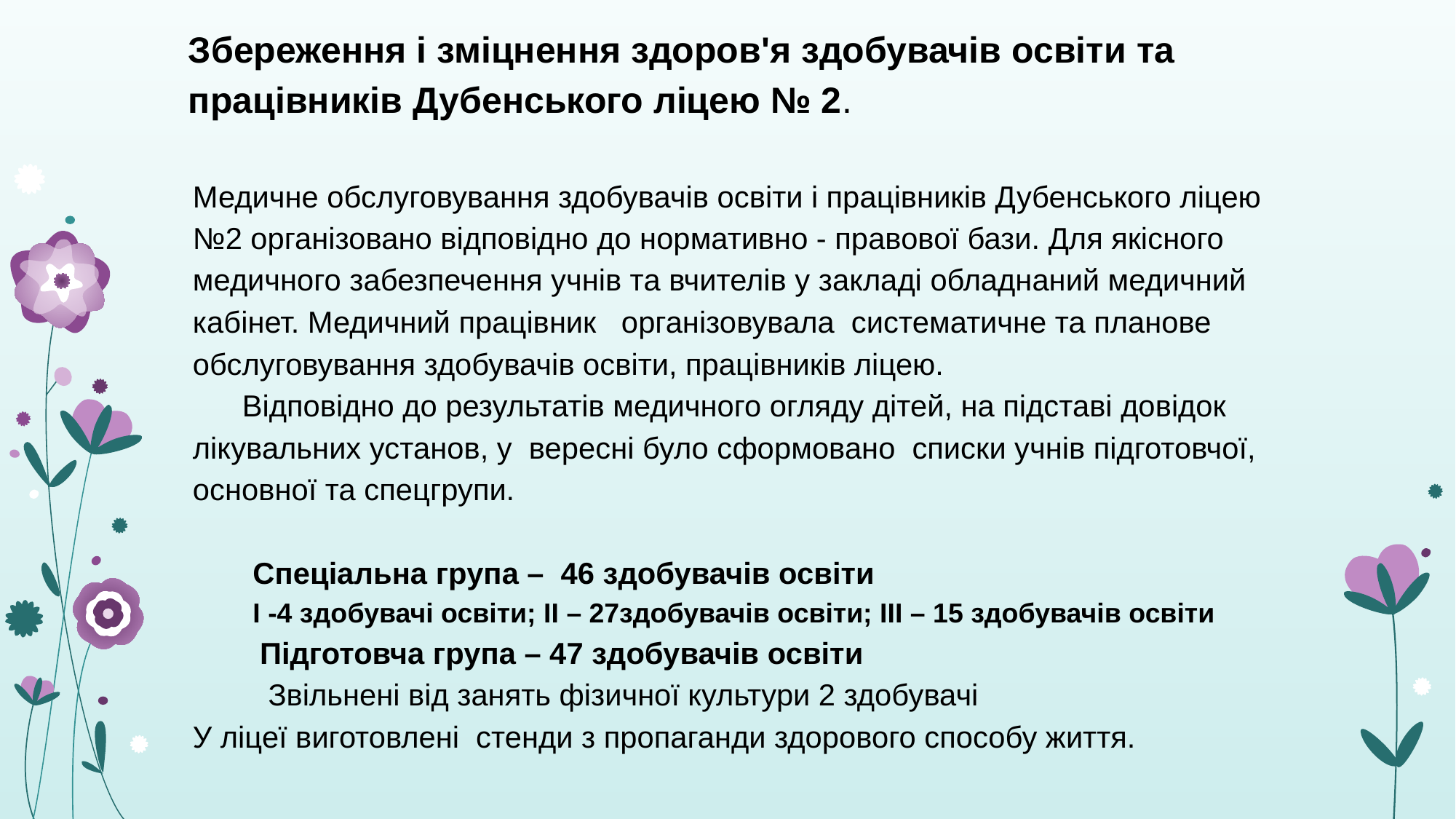

# Збереження і зміцнення здоров'я здобувачів освіти та працівників Дубенського ліцею № 2.
Медичне обслуговування здобувачів освіти і працівників Дубенського ліцею №2 організовано відповідно до нормативно - правової бази. Для якісного медичного забезпечення учнів та вчителів у закладі обладнаний медичний кабінет. Медичний працівник   організовувала  систематичне та планове обслуговування здобувачів освіти, працівників ліцею.
  Відповідно до результатів медичного огляду дітей, на підставі довідок лікувальних установ, у  вересні було сформовано  списки учнів підготовчої, основної та спецгрупи.

Спеціальна група –  46 здобувачів освіти
І -4 здобувачі освіти; ІІ – 27здобувачів освіти; ІІІ – 15 здобувачів освіти
        Підготовча група – 47 здобувачів освіти
         Звільнені від занять фізичної культури 2 здобувачі
У ліцеї виготовлені  стенди з пропаганди здорового способу життя.